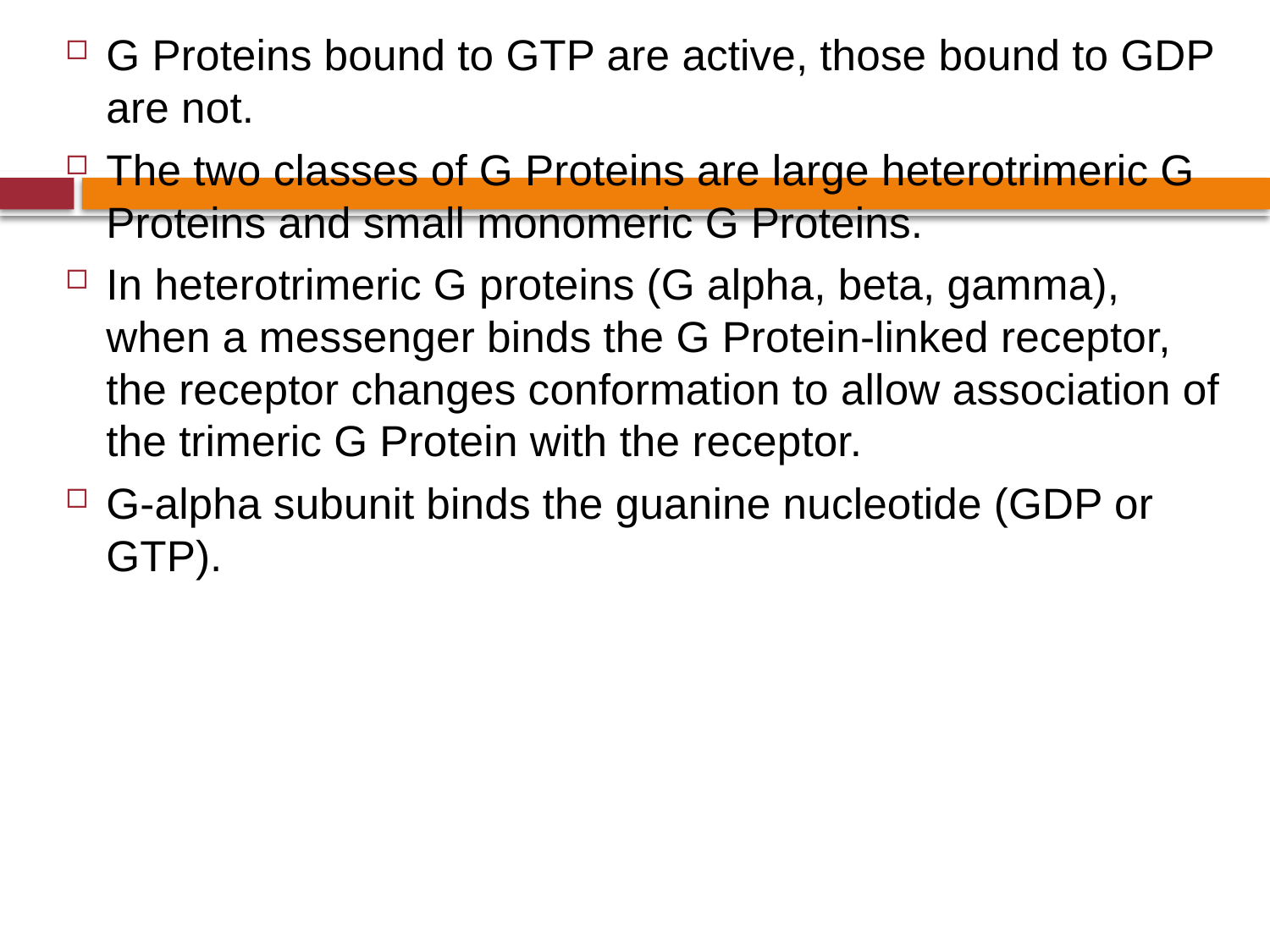

G Proteins bound to GTP are active, those bound to GDP are not.
The two classes of G Proteins are large heterotrimeric G Proteins and small monomeric G Proteins.
In heterotrimeric G proteins (G alpha, beta, gamma), when a messenger binds the G Protein-linked receptor, the receptor changes conformation to allow association of the trimeric G Protein with the receptor.
G-alpha subunit binds the guanine nucleotide (GDP or GTP).